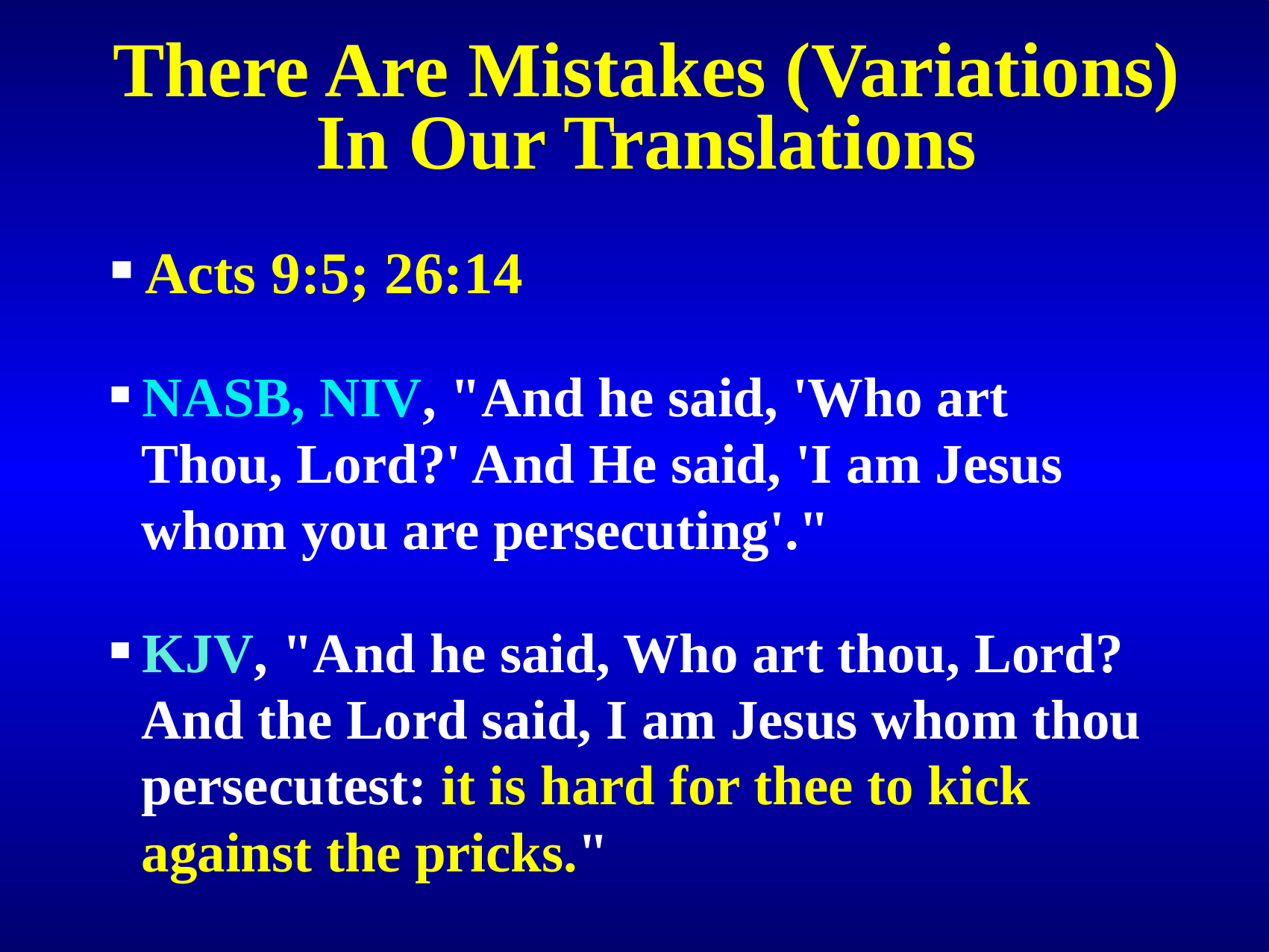

There Are Mistakes (Variations) In Our Translations
Acts 9:5; 26:14
NASB, NIV, "And he said, 'Who art Thou, Lord?' And He said, 'I am Jesus whom you are persecuting'."
KJV, "And he said, Who art thou, Lord? And the Lord said, I am Jesus whom thou persecutest: it is hard for thee to kick against the pricks."